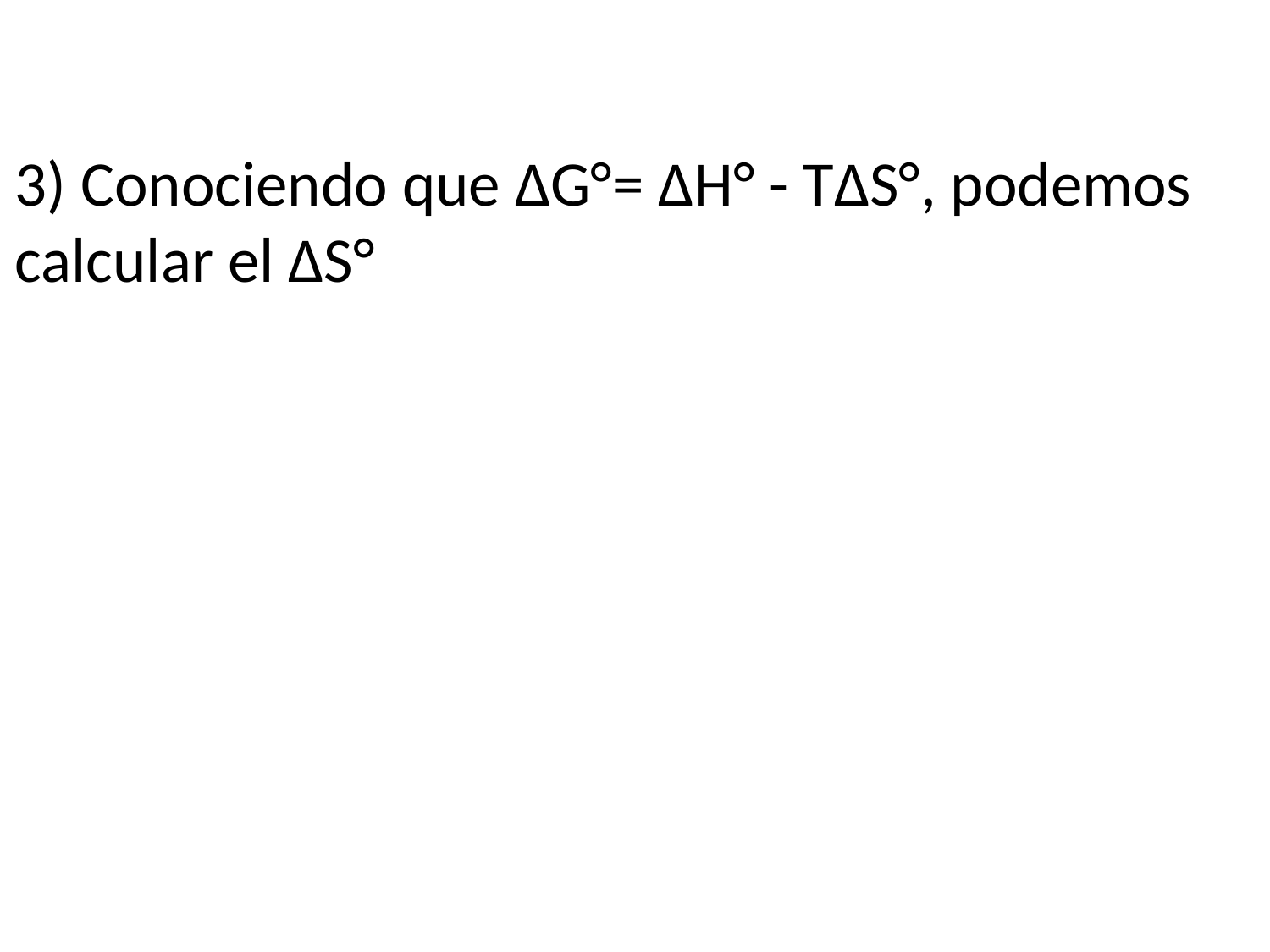

3) Conociendo que ∆G°= ∆H° - T∆S°, podemos calcular el ∆S°